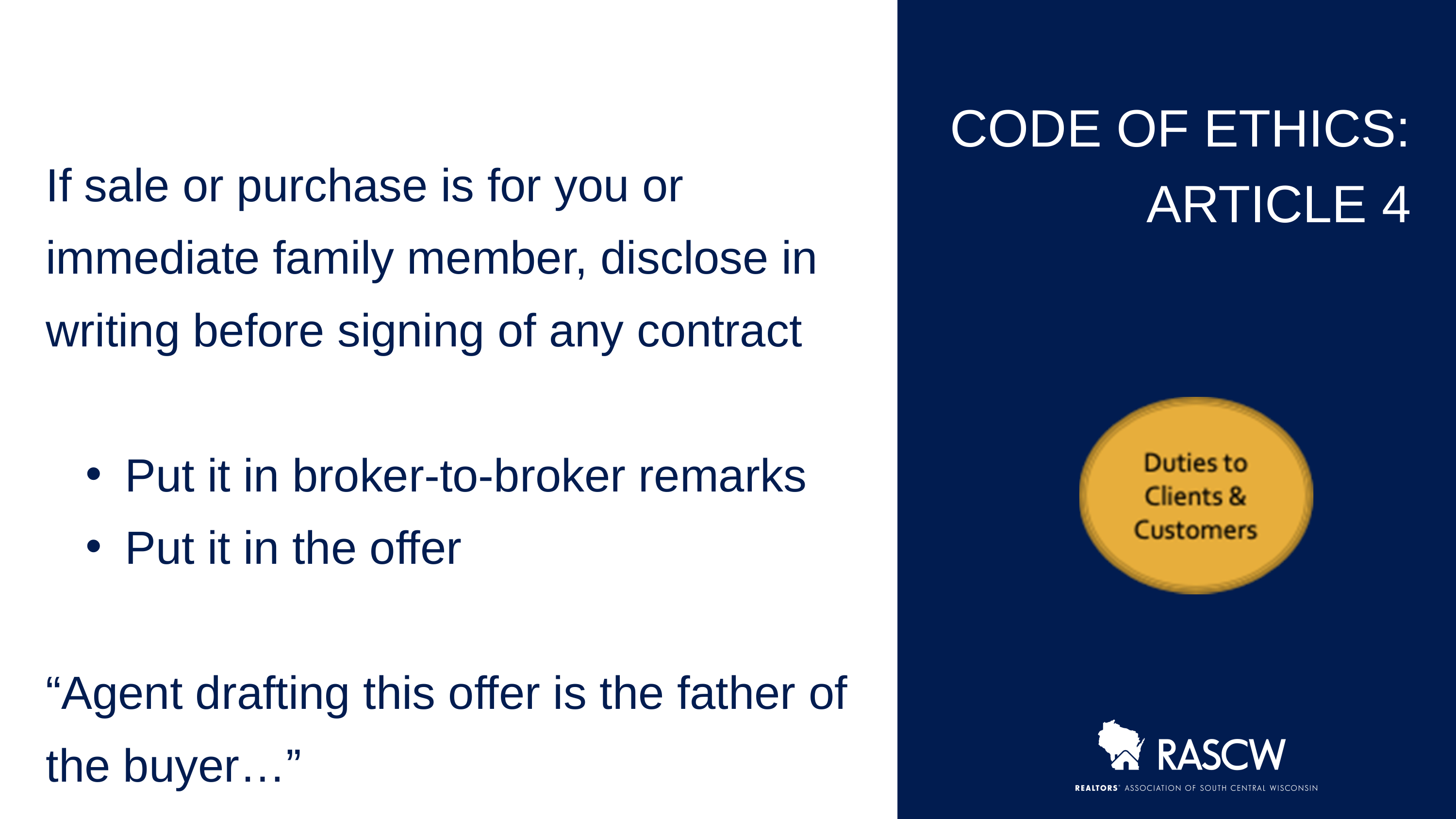

CODE OF ETHICS:
ARTICLE 4
If sale or purchase is for you or immediate family member, disclose in writing before signing of any contract

Put it in broker-to-broker remarks
Put it in the offer

“Agent drafting this offer is the father of the buyer…”